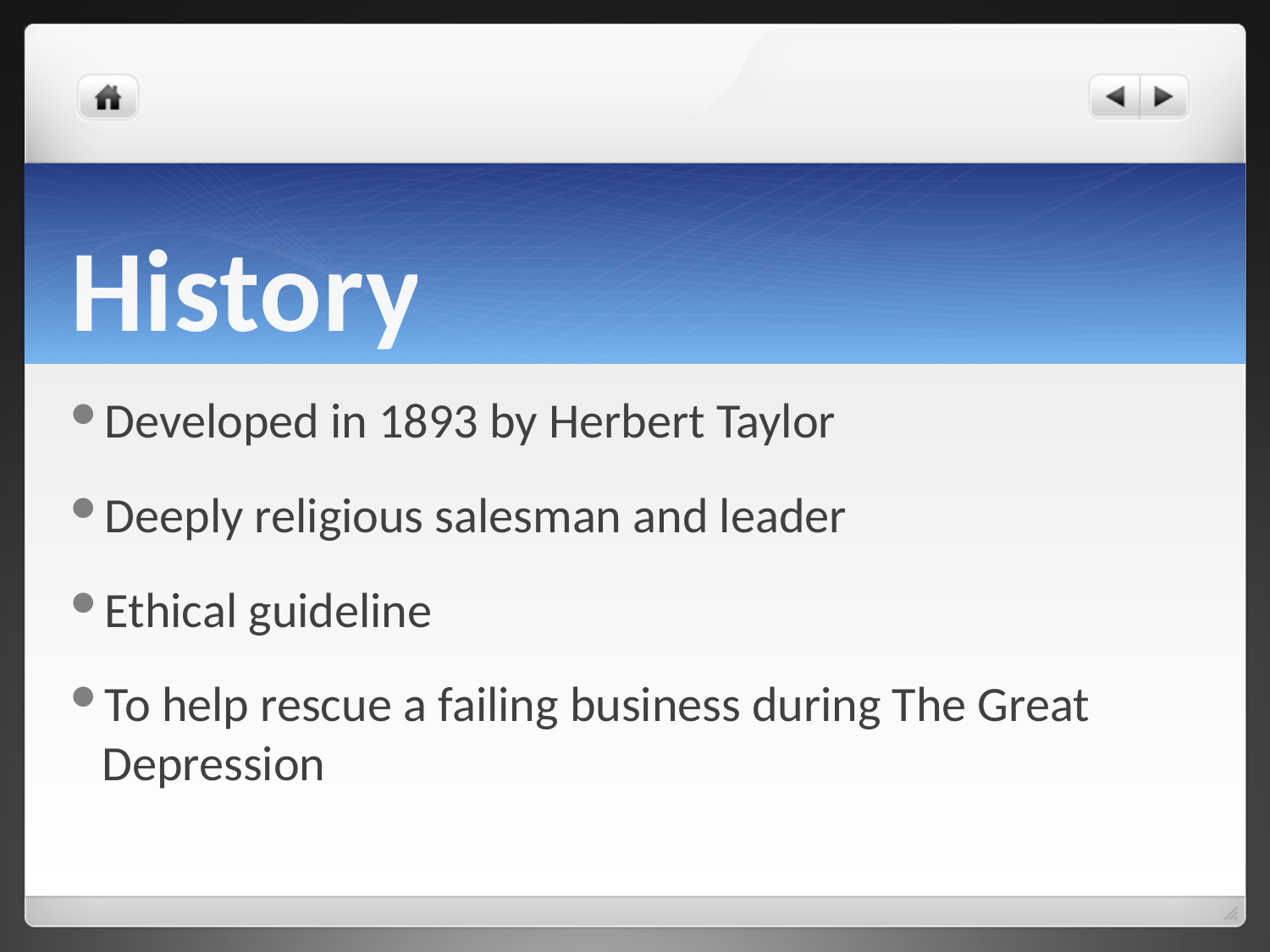

# History
Developed in 1893 by Herbert Taylor
Deeply religious salesman and leader
Ethical guideline
To help rescue a failing business during The Great Depression